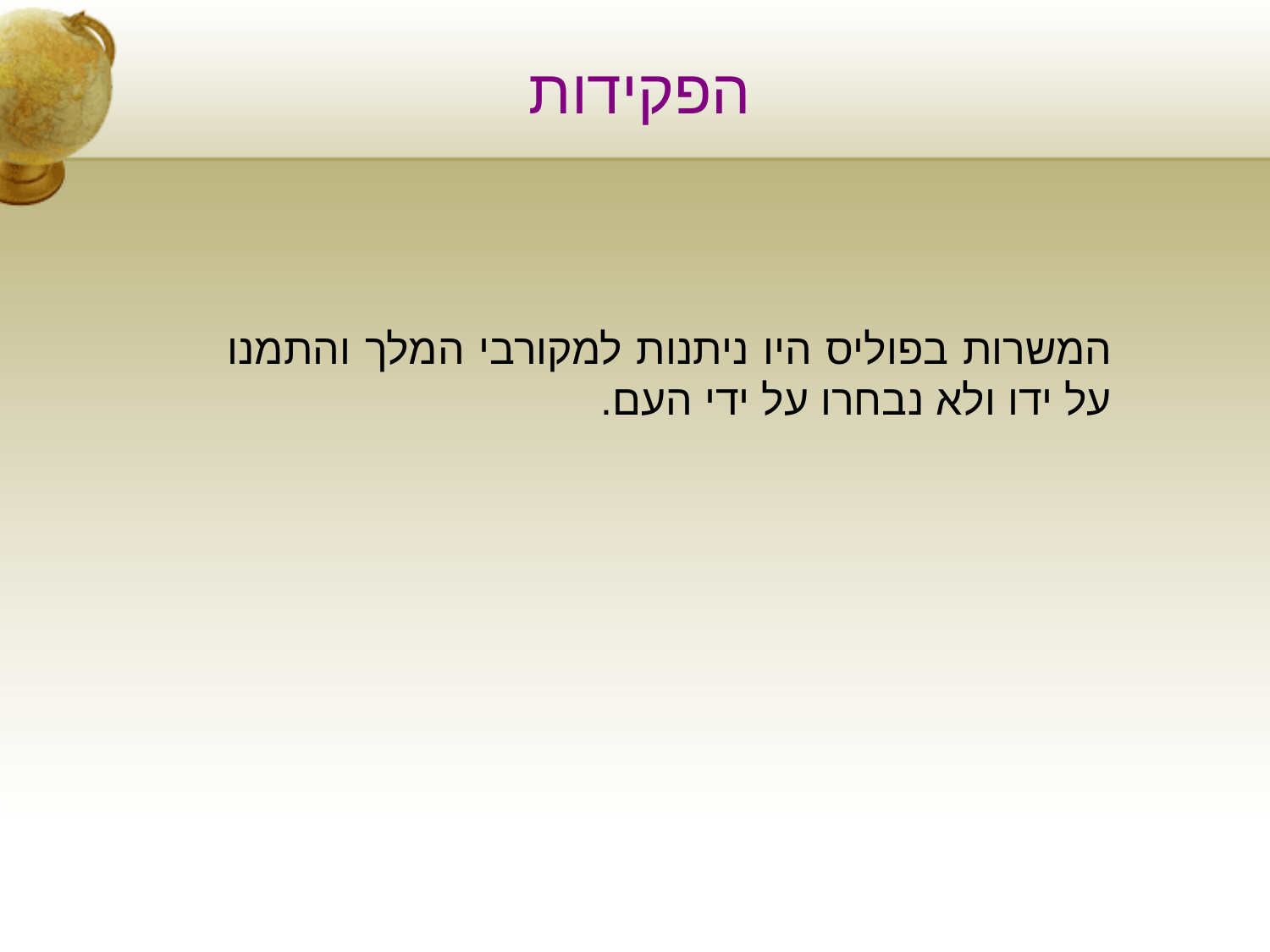

הפקידות
המשרות בפוליס היו ניתנות למקורבי המלך והתמנו על ידו ולא נבחרו על ידי העם.